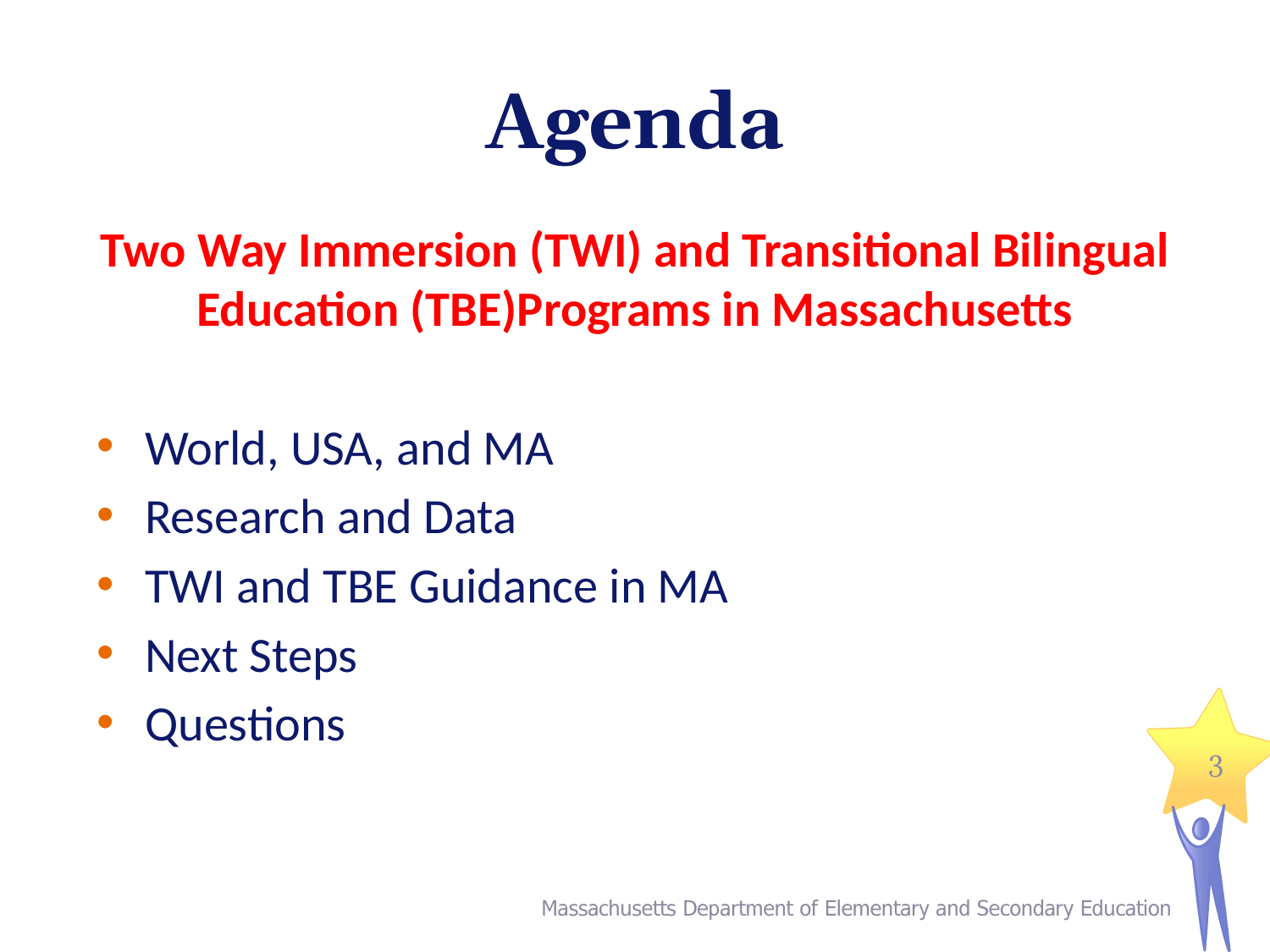

# Agenda
Two Way Immersion (TWI) and Transitional Bilingual Education (TBE)Programs in Massachusetts

World, USA, and MA
Research and Data
TWI and TBE Guidance in MA
Next Steps
Questions

3
Massachusetts Department of Elementary and Secondary Education